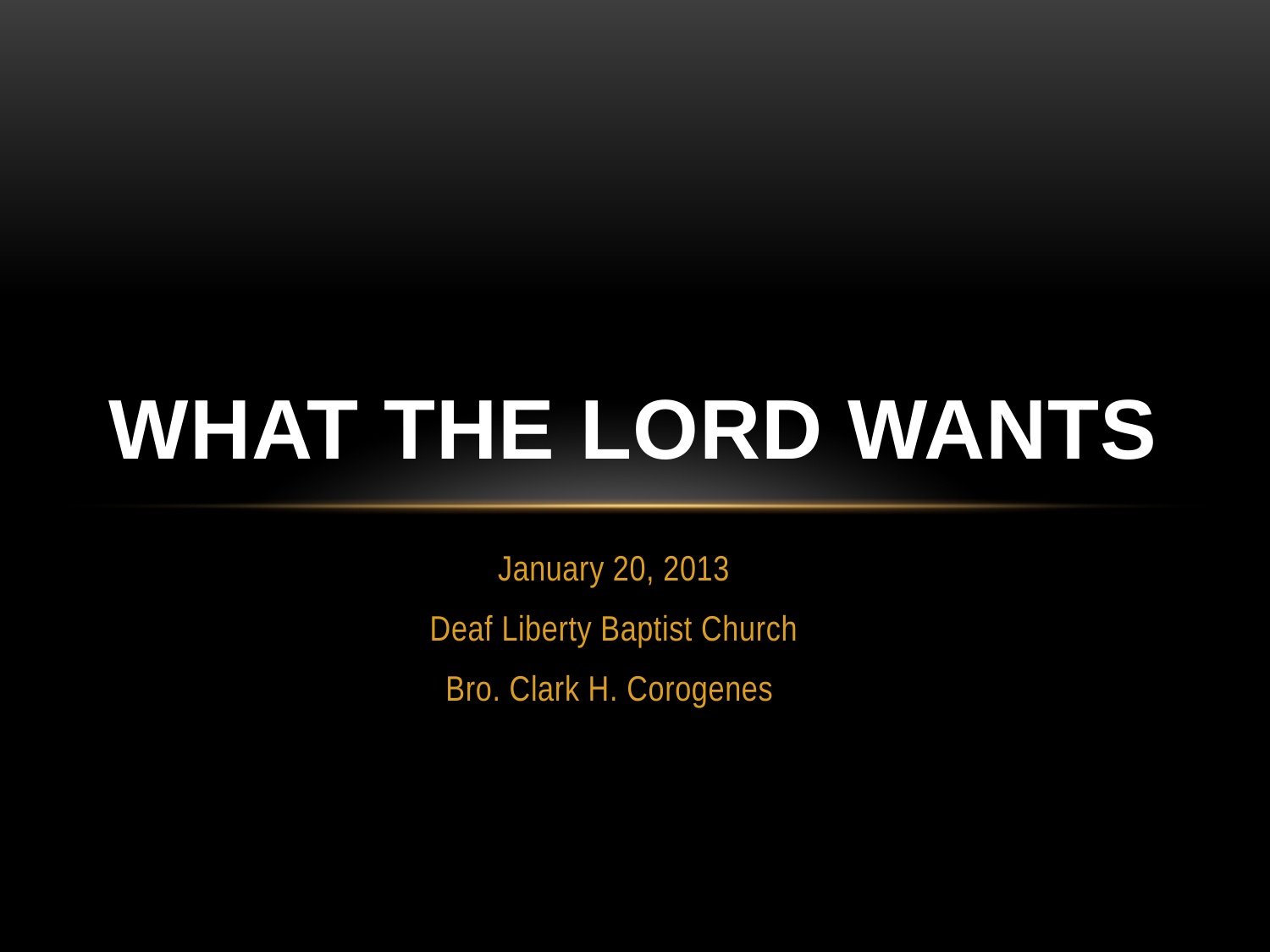

# What The Lord Wants
January 20, 2013
Deaf Liberty Baptist Church
Bro. Clark H. Corogenes